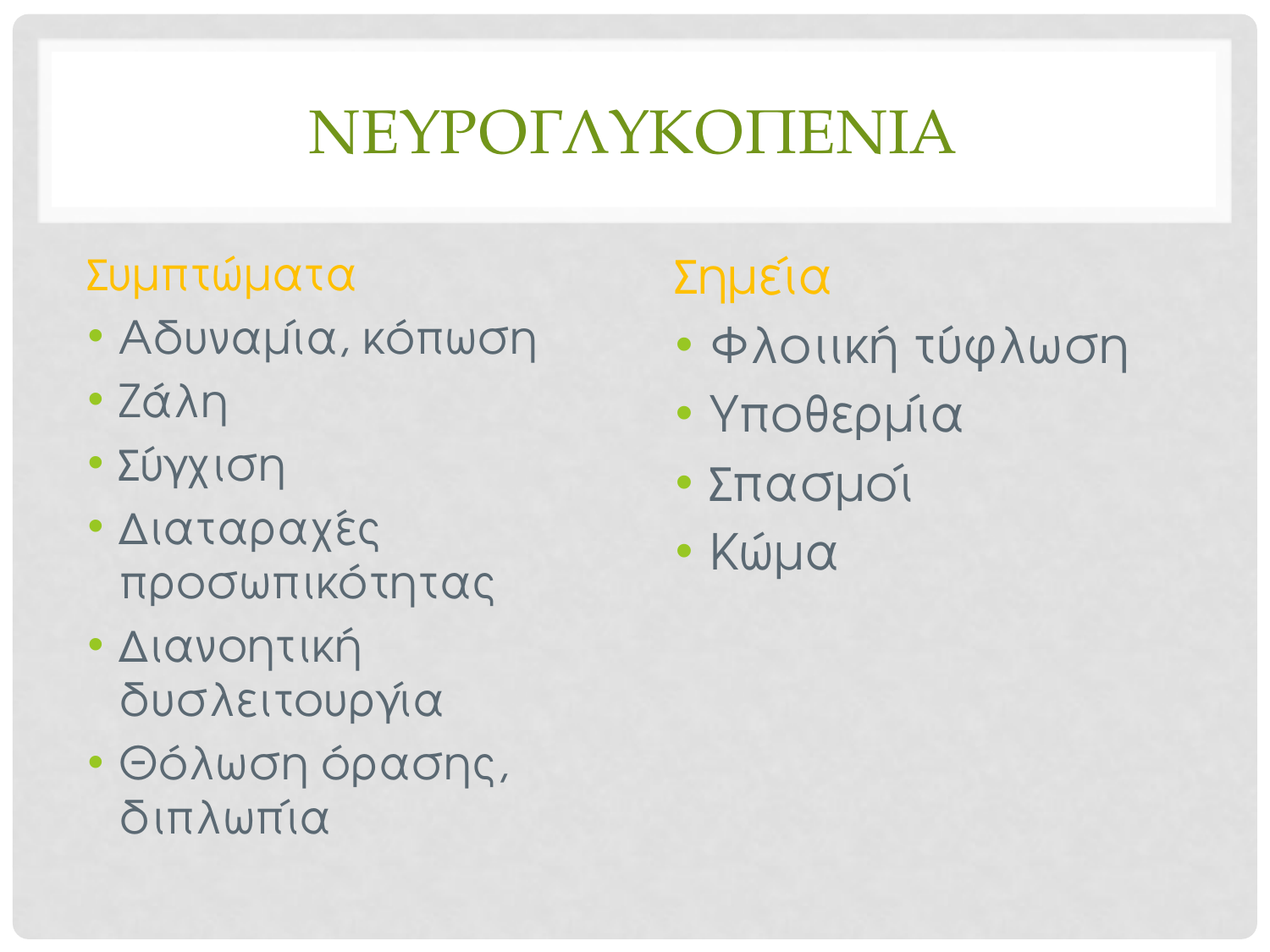

# νευρογλυκοπενια
Συμπτώματα
Αδυναμία, κόπωση
Ζάλη
Σύγχιση
Διαταραχές προσωπικότητας
Διανοητική δυσλειτουργία
Θόλωση όρασης, διπλωπία

Σημεία
Φλοιική τύφλωση
Υποθερμία
Σπασμοί
Κώμα